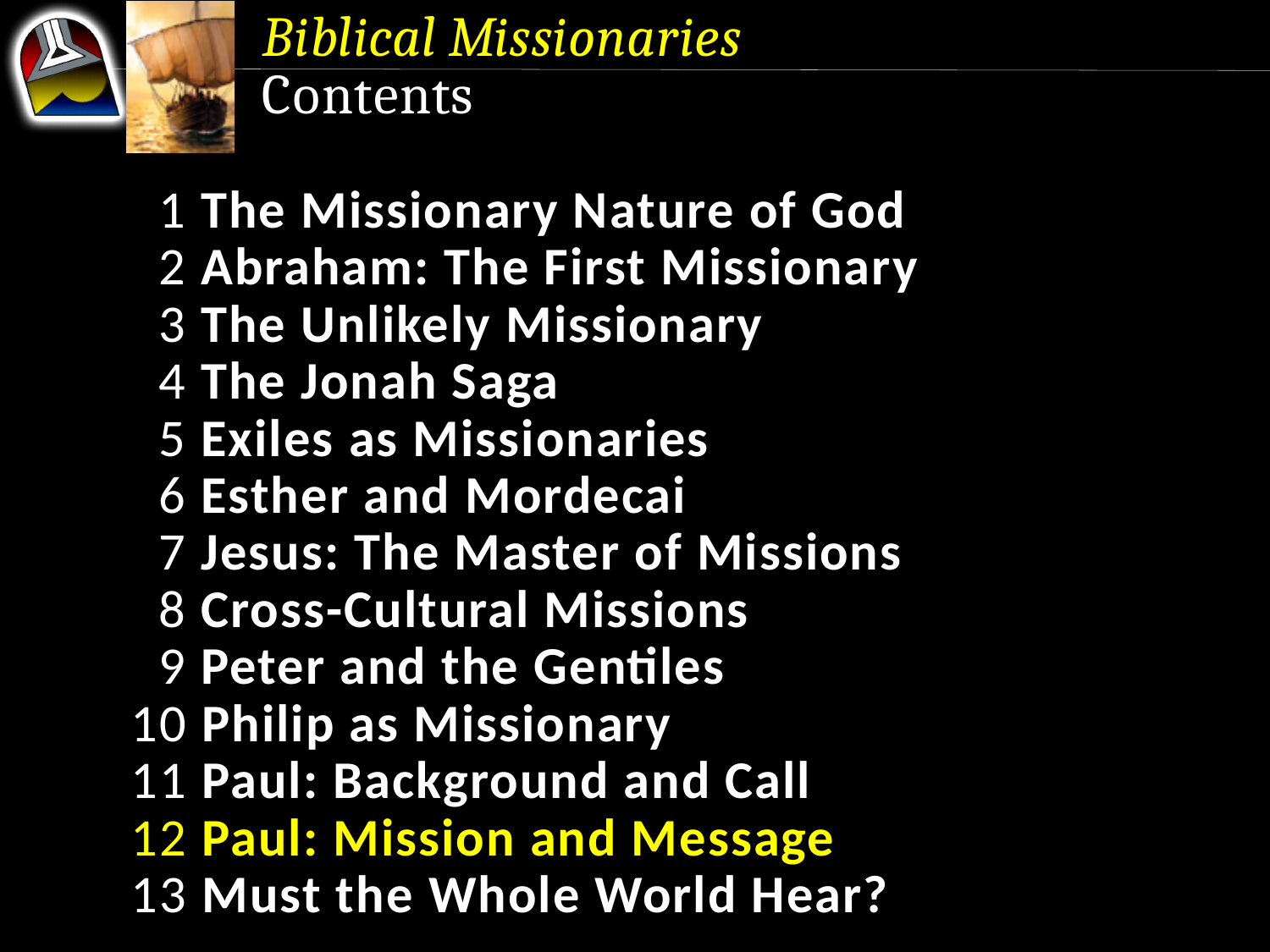

Biblical Missionaries
Contents
  1 The Missionary Nature of God
  2 Abraham: The First Missionary
  3 The Unlikely Missionary
  4 The Jonah Saga
  5 Exiles as Missionaries
  6 Esther and Mordecai
  7 Jesus: The Master of Missions
  8 Cross-Cultural Missions
  9 Peter and the Gentiles
10 Philip as Missionary
11 Paul: Background and Call
12 Paul: Mission and Message
13 Must the Whole World Hear?